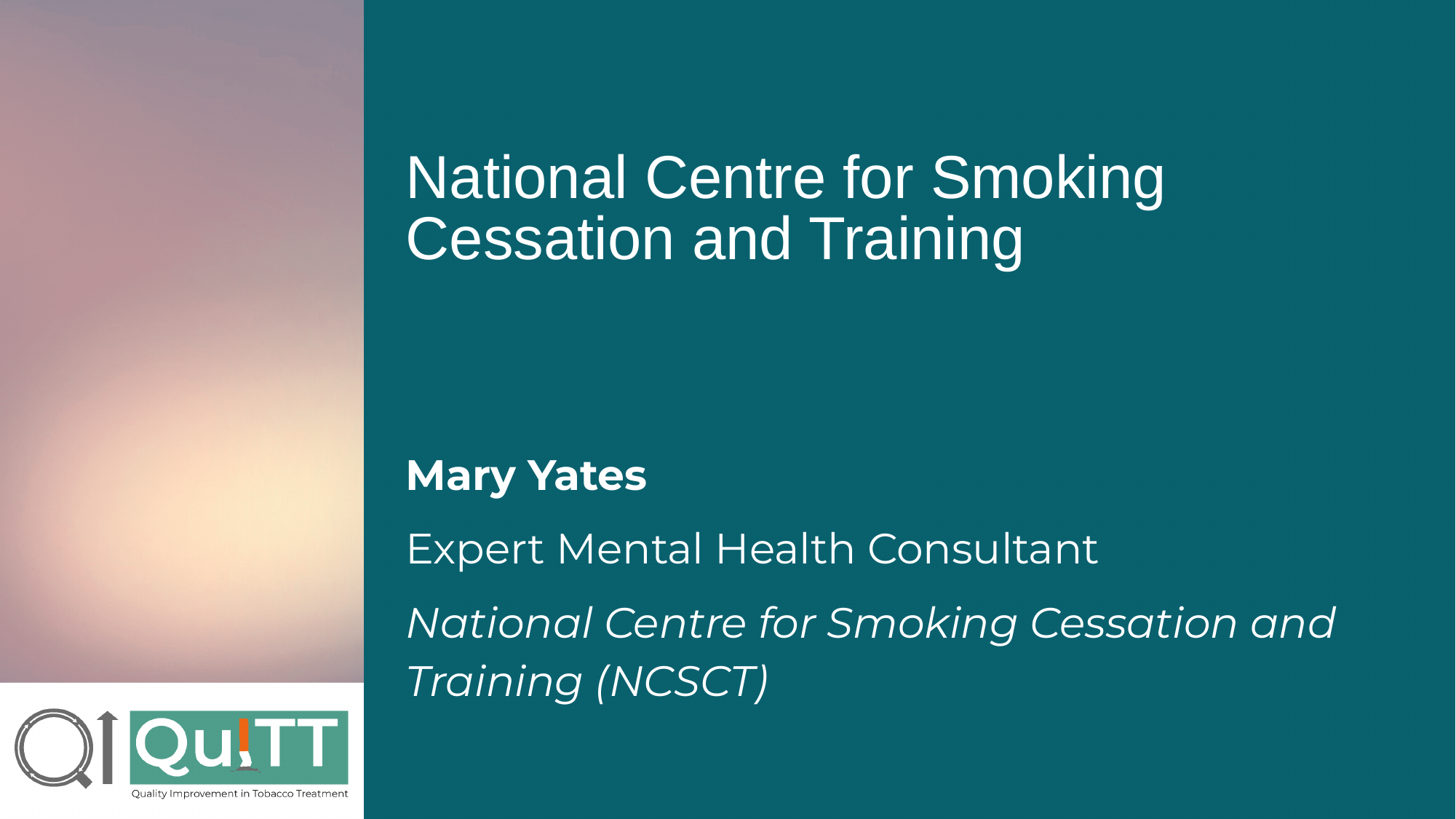

# National Centre for Smoking Cessation and Training
Mary Yates
Expert Mental Health Consultant
National Centre for Smoking Cessation and Training (NCSCT)